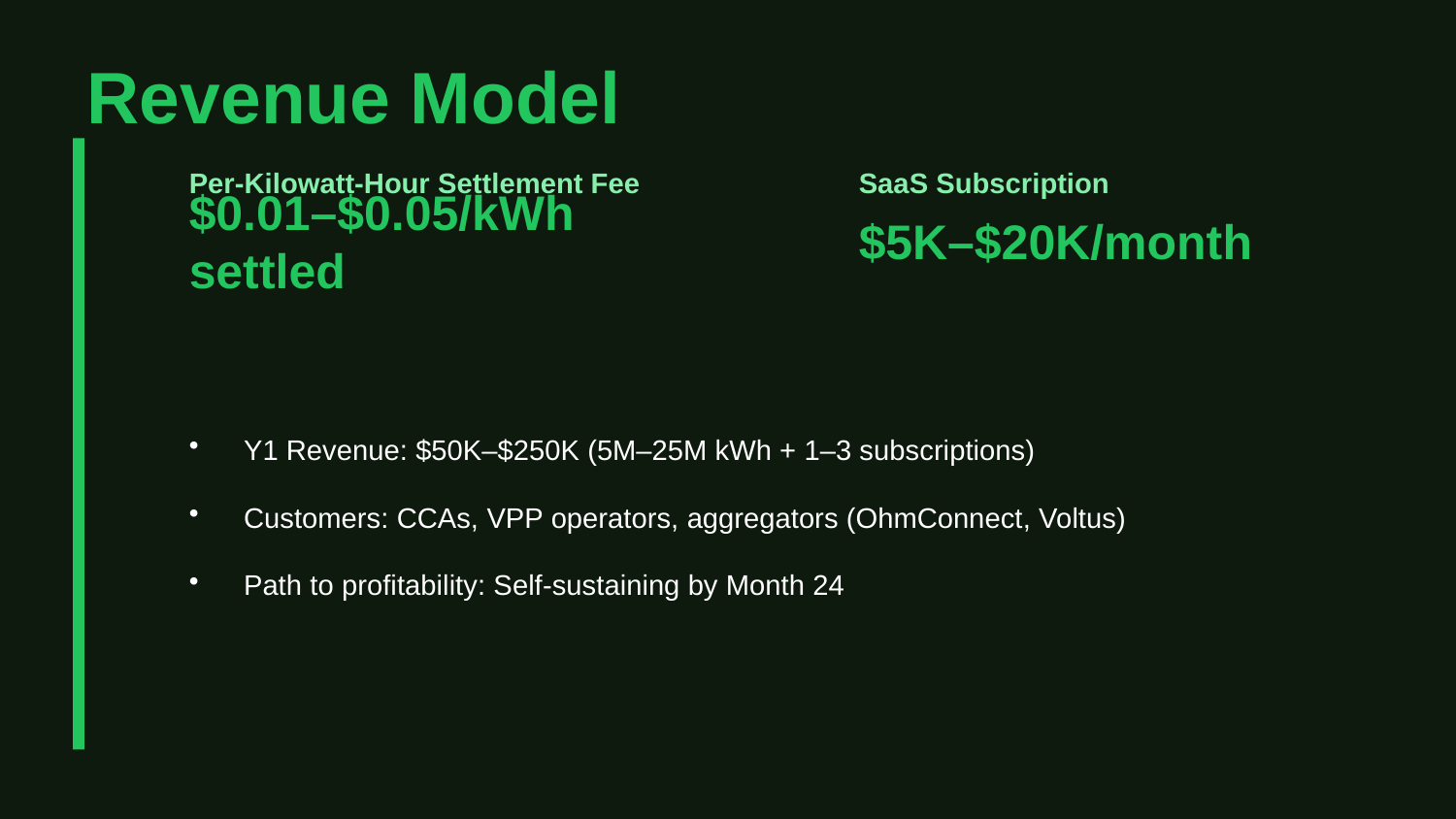

Revenue Model

Per-Kilowatt-Hour Settlement Fee
SaaS Subscription
$0.01–$0.05/kWh settled
$5K–$20K/month
Y1 Revenue: $50K–$250K (5M–25M kWh + 1–3 subscriptions)

Customers: CCAs, VPP operators, aggregators (OhmConnect, Voltus)

Path to profitability: Self-sustaining by Month 24